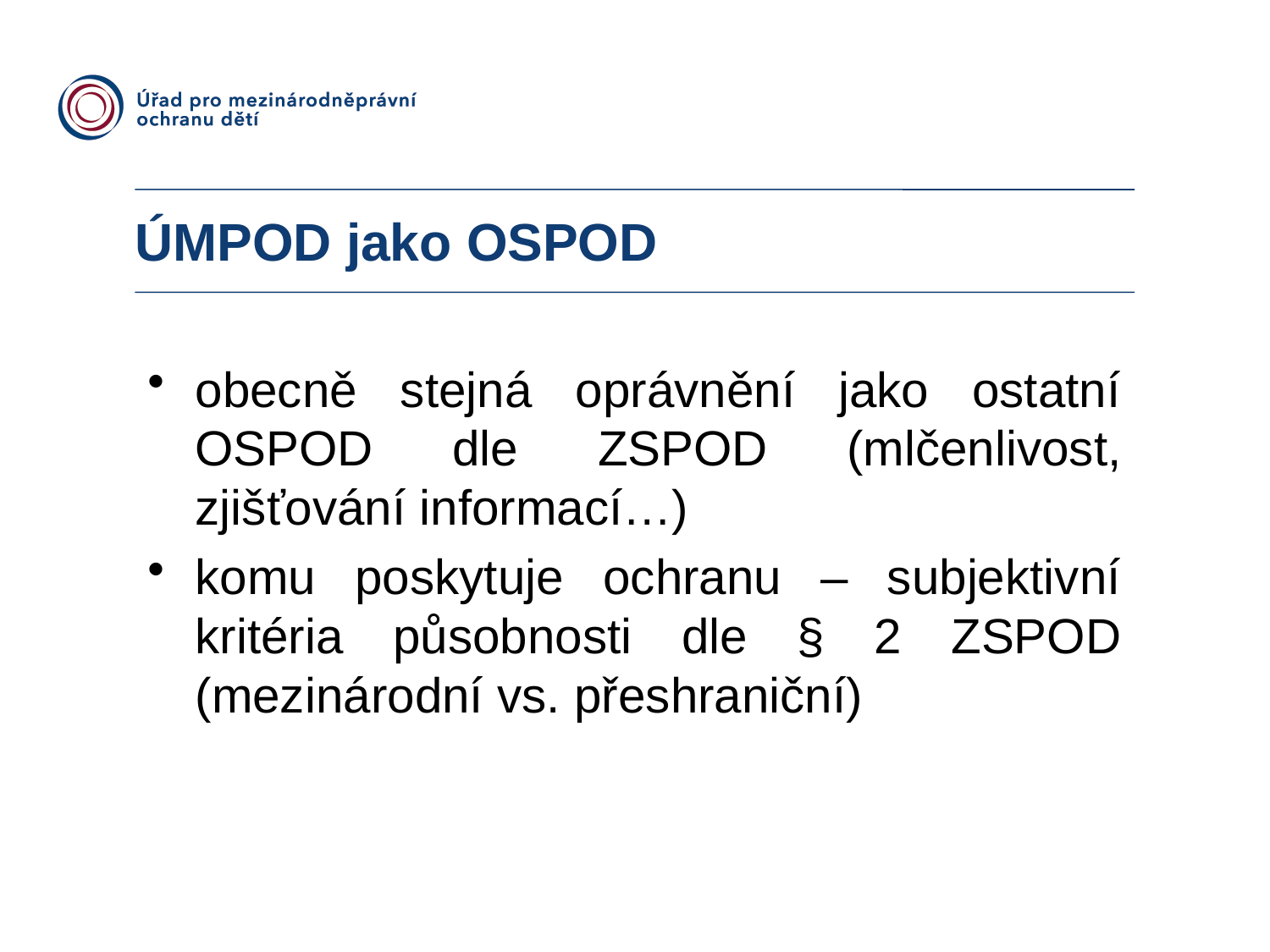

ÚMPOD jako OSPOD

obecně stejná oprávnění jako ostatní OSPOD dle ZSPOD (mlčenlivost, zjišťování informací…)
komu poskytuje ochranu – subjektivní kritéria působnosti dle § 2 ZSPOD (mezinárodní vs. přeshraniční)